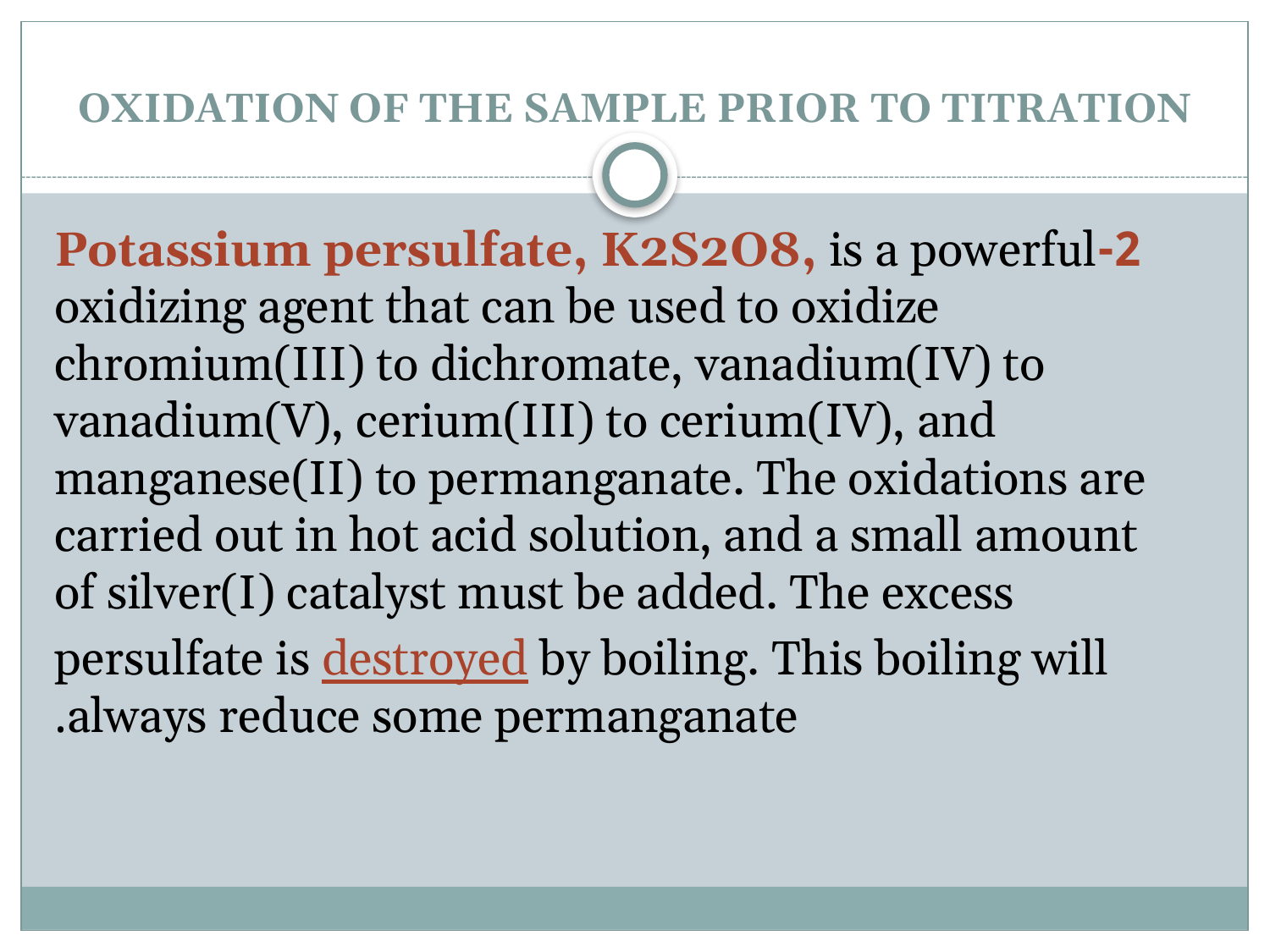

# OXIDATION OF THE SAMPLE PRIOR TO TITRATION
2-Potassium persulfate, K2S2O8, is a powerful oxidizing agent that can be used to oxidize chromium(III) to dichromate, vanadium(IV) to vanadium(V), cerium(III) to cerium(IV), and manganese(II) to permanganate. The oxidations are carried out in hot acid solution, and a small amount of silver(I) catalyst must be added. The excess
persulfate is destroyed by boiling. This boiling will always reduce some permanganate.